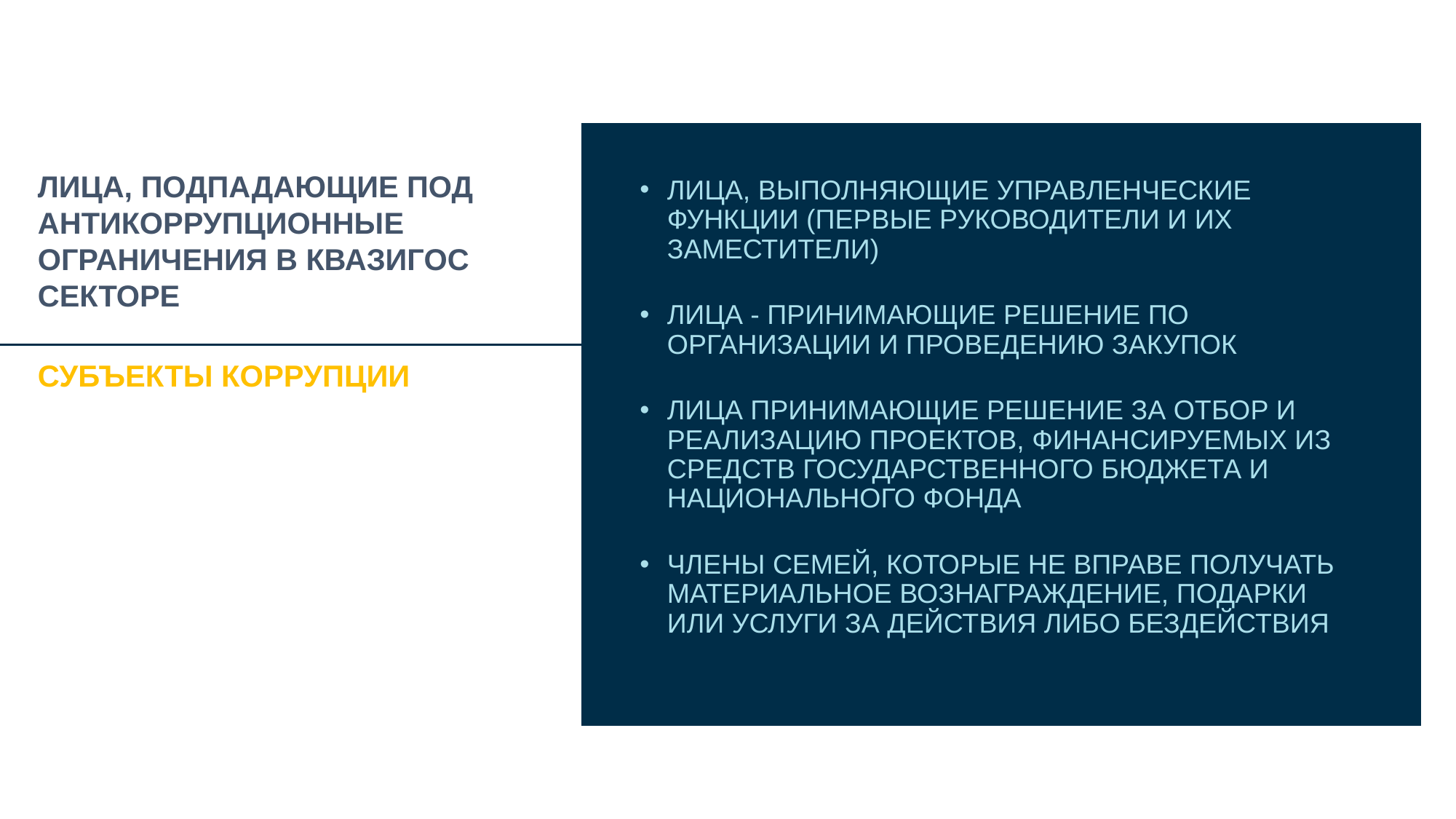

# ЛИЦА, ПОДПАДАЮЩИЕ ПОД АНТИКОРРУПЦИОННЫЕ ОГРАНИЧЕНИЯ В КВАЗИГОС СЕКТОРЕ
ЛИЦА, ВЫПОЛНЯЮЩИЕ УПРАВЛЕНЧЕСКИЕ ФУНКЦИИ (ПЕРВЫЕ РУКОВОДИТЕЛИ И ИХ ЗАМЕСТИТЕЛИ)
ЛИЦА - ПРИНИМАЮЩИЕ РЕШЕНИЕ ПО ОРГАНИЗАЦИИ И ПРОВЕДЕНИЮ ЗАКУПОК
ЛИЦА ПРИНИМАЮЩИЕ РЕШЕНИЕ ЗА ОТБОР И РЕАЛИЗАЦИЮ ПРОЕКТОВ, ФИНАНСИРУЕМЫХ ИЗ СРЕДСТВ ГОСУДАРСТВЕННОГО БЮДЖЕТА И НАЦИОНАЛЬНОГО ФОНДА
ЧЛЕНЫ СЕМЕЙ, КОТОРЫЕ НЕ ВПРАВЕ ПОЛУЧАТЬ МАТЕРИАЛЬНОЕ ВОЗНАГРАЖДЕНИЕ, ПОДАРКИ ИЛИ УСЛУГИ ЗА ДЕЙСТВИЯ ЛИБО БЕЗДЕЙСТВИЯ

СУБЪЕКТЫ КОРРУПЦИИ